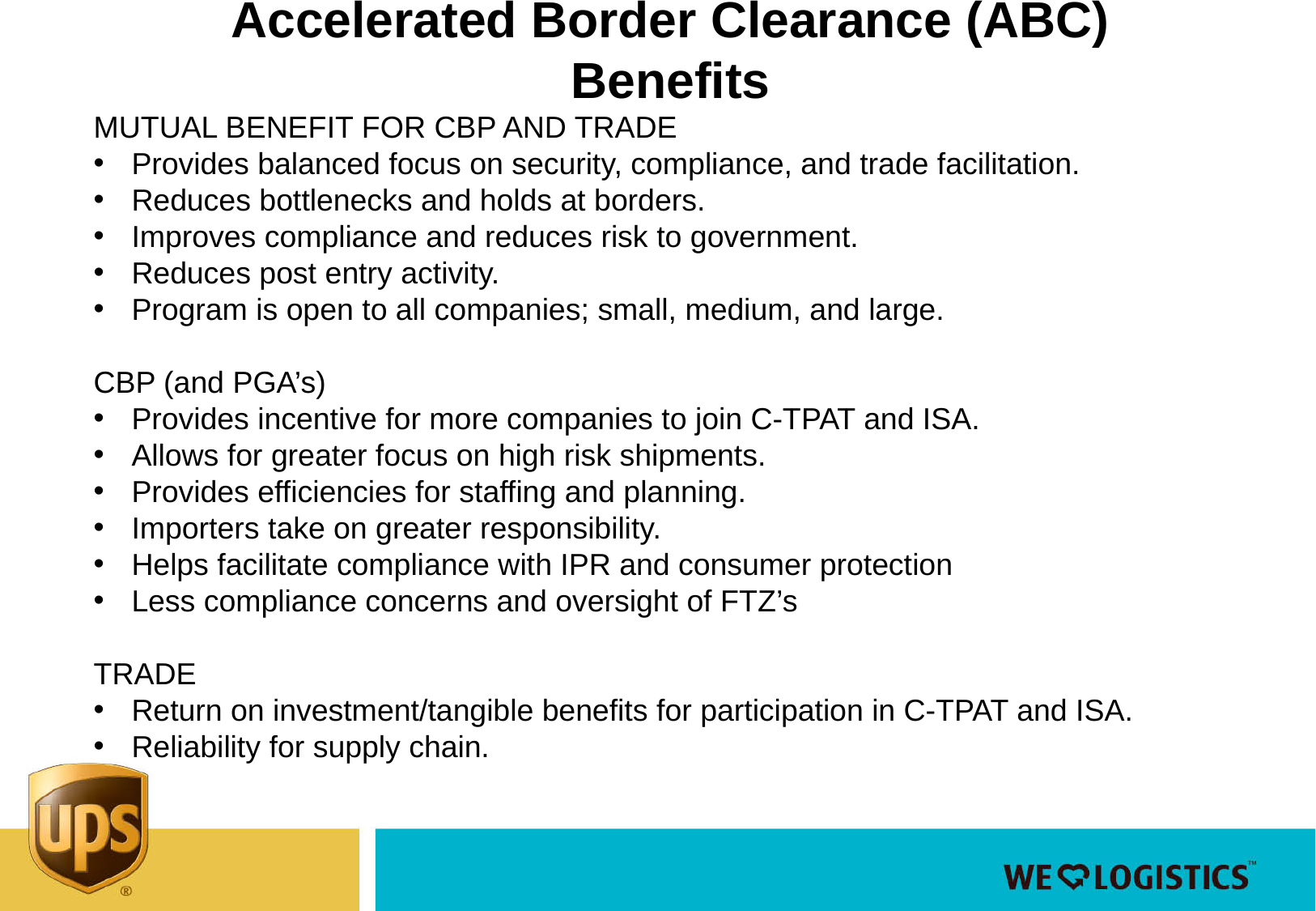

# Accelerated Border Clearance (ABC) Benefits
MUTUAL BENEFIT FOR CBP AND TRADE
Provides balanced focus on security, compliance, and trade facilitation.
Reduces bottlenecks and holds at borders.
Improves compliance and reduces risk to government.
Reduces post entry activity.
Program is open to all companies; small, medium, and large.

CBP (and PGA’s)
Provides incentive for more companies to join C-TPAT and ISA.
Allows for greater focus on high risk shipments.
Provides efficiencies for staffing and planning.
Importers take on greater responsibility.
Helps facilitate compliance with IPR and consumer protection
Less compliance concerns and oversight of FTZ’s

TRADE
Return on investment/tangible benefits for participation in C-TPAT and ISA.
Reliability for supply chain.